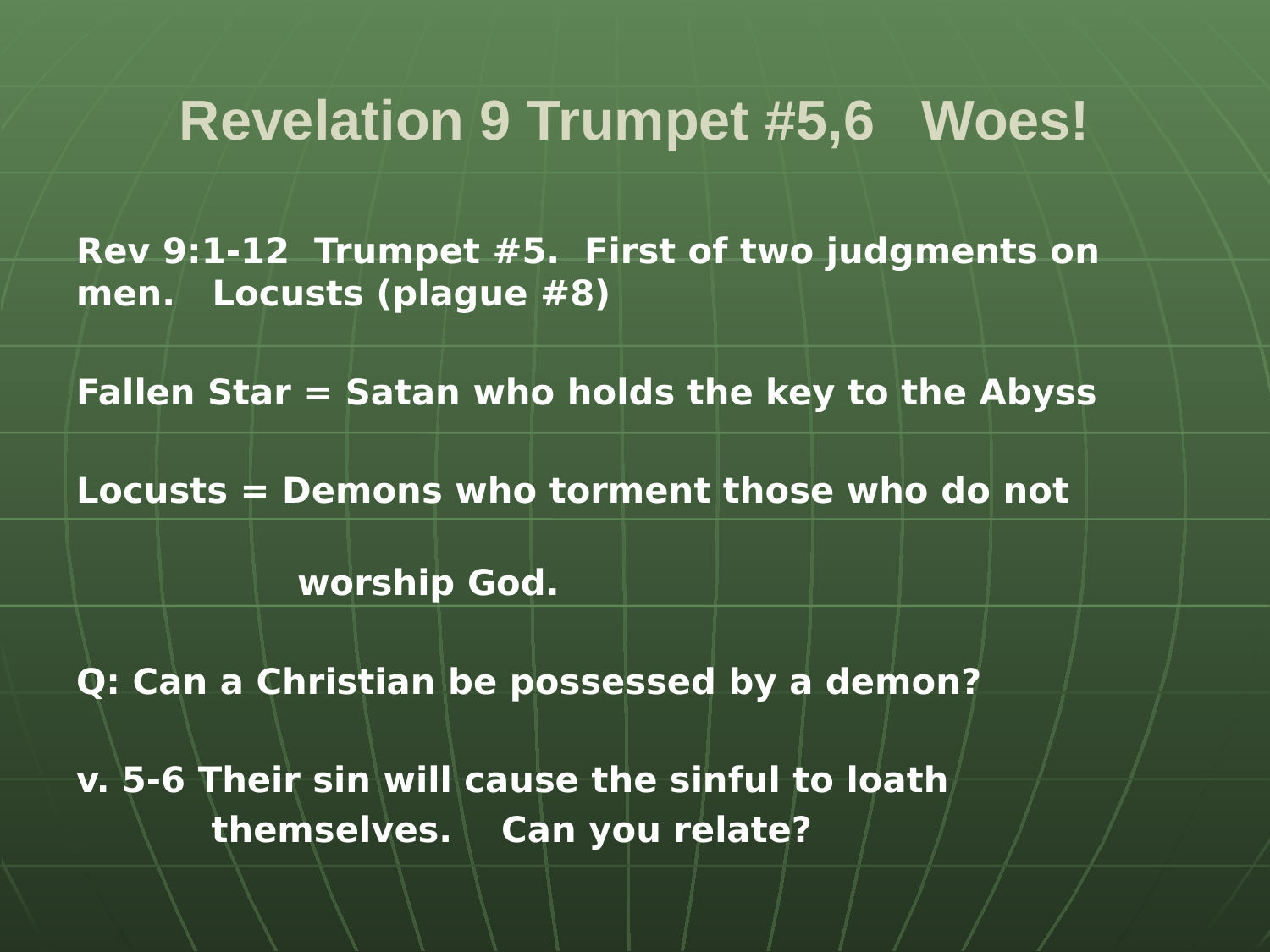

# Revelation 9 Trumpet #5,6   Woes!
Rev 9:1-12  Trumpet #5.  First of two judgments on men.   Locusts (plague #8)

Fallen Star = Satan who holds the key to the Abyss

Locusts = Demons who torment those who do not
                  worship God.

Q: Can a Christian be possessed by a demon?

v. 5-6 Their sin will cause the sinful to loath
           themselves.    Can you relate?